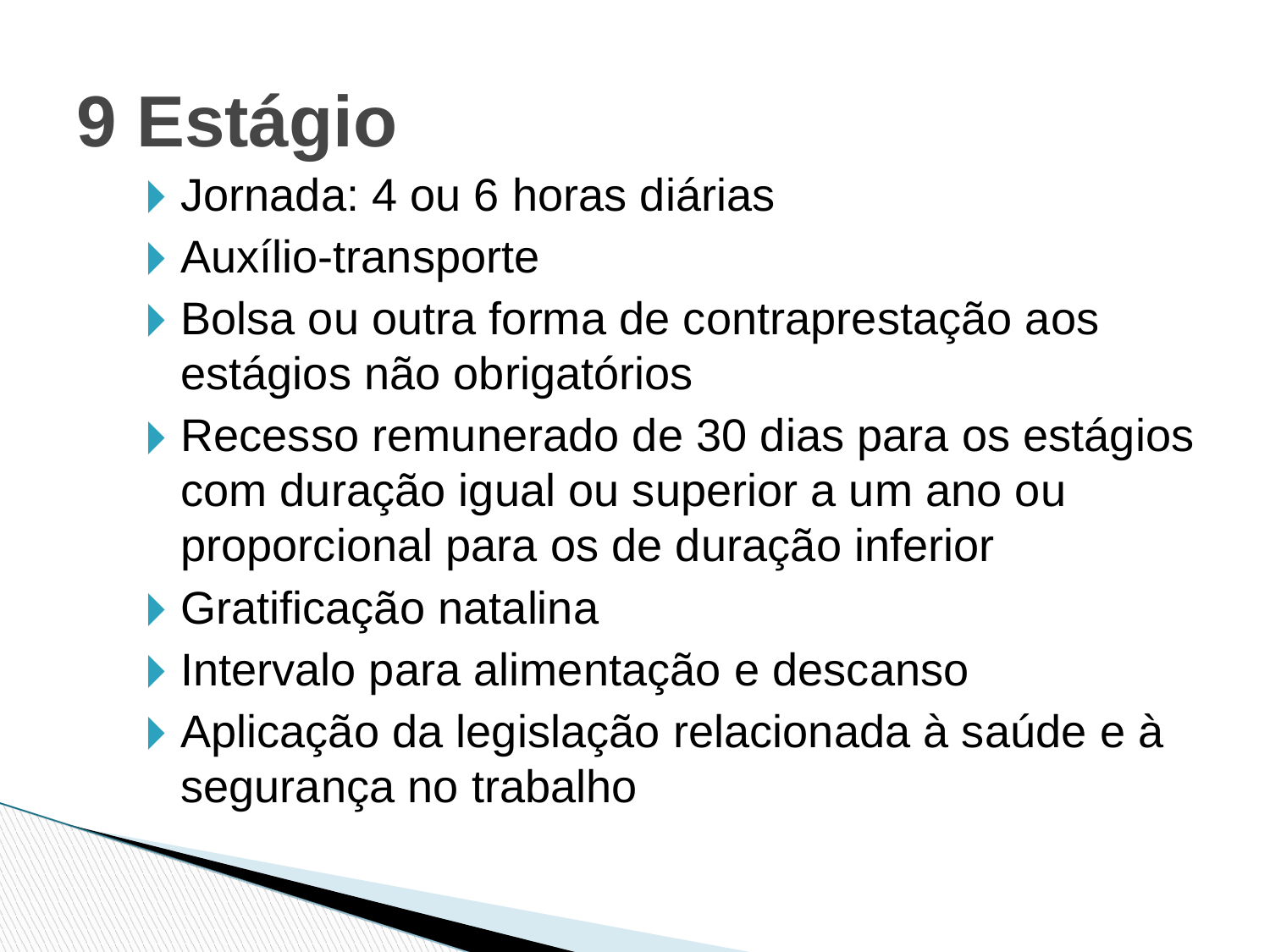

9 Estágio
Jornada: 4 ou 6 horas diárias
Auxílio-transporte
Bolsa ou outra forma de contraprestação aos estágios não obrigatórios
Recesso remunerado de 30 dias para os estágios com duração igual ou superior a um ano ou proporcional para os de duração inferior
Gratificação natalina
Intervalo para alimentação e descanso
Aplicação da legislação relacionada à saúde e à segurança no trabalho